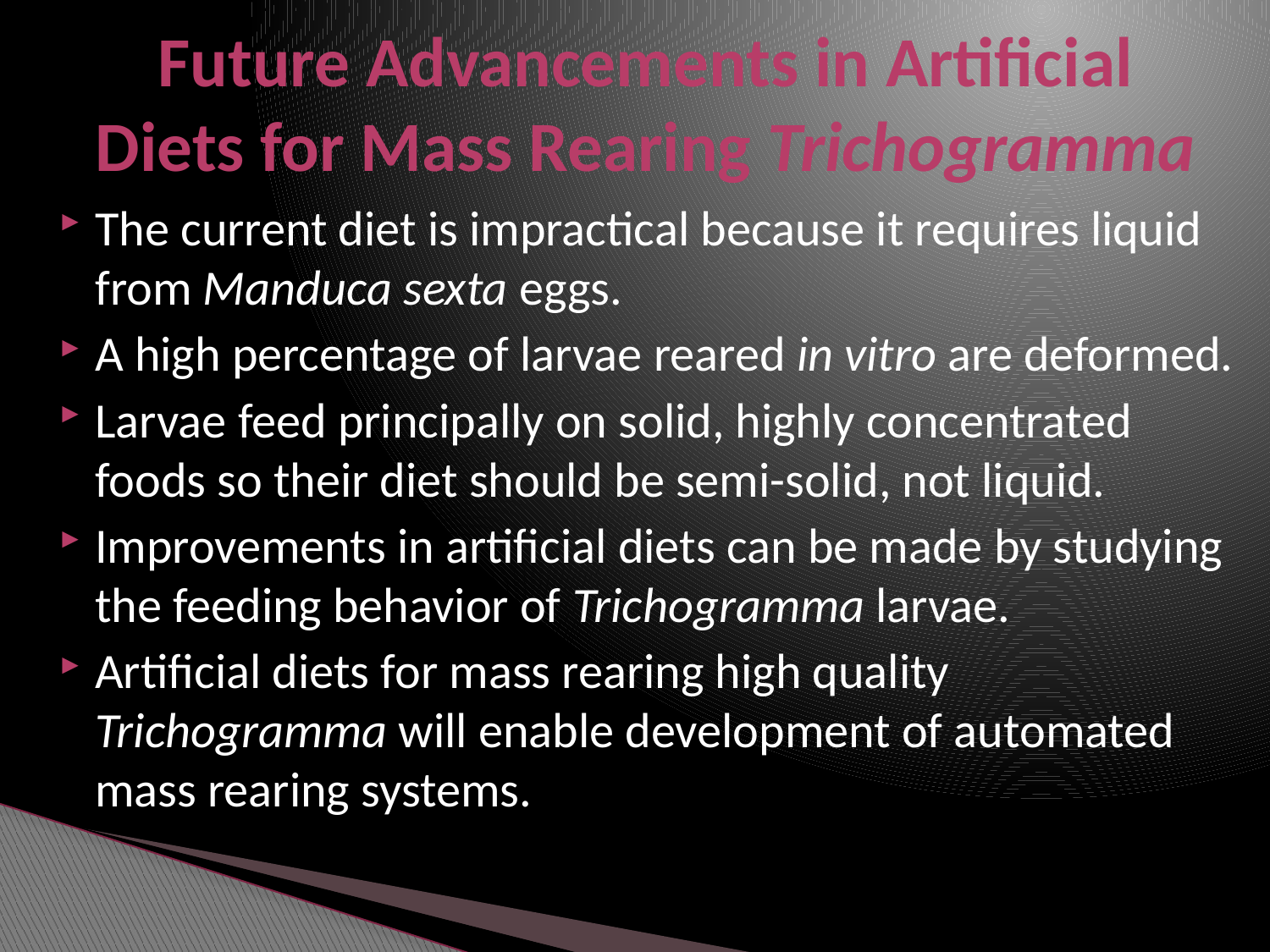

# Future Advancements in Artificial Diets for Mass Rearing Trichogramma
The current diet is impractical because it requires liquid from Manduca sexta eggs.
A high percentage of larvae reared in vitro are deformed.
Larvae feed principally on solid, highly concentrated foods so their diet should be semi-solid, not liquid.
Improvements in artificial diets can be made by studying the feeding behavior of Trichogramma larvae.
Artificial diets for mass rearing high quality Trichogramma will enable development of automated mass rearing systems.